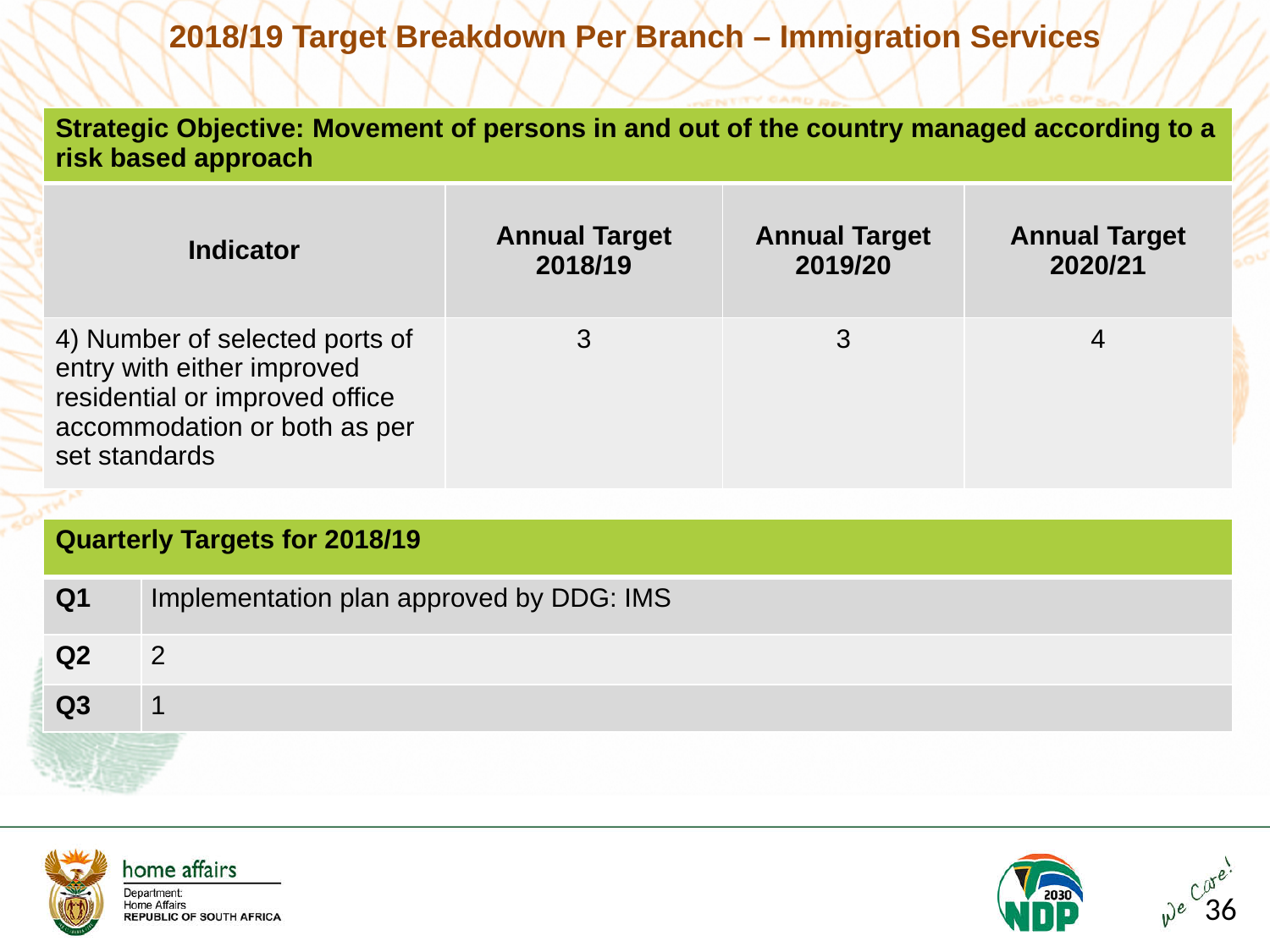

2018/19 Target Breakdown Per Branch – Immigration Services
| Strategic Objective: Movement of persons in and out of the country managed according to a risk based approach |  |  |  |
| --- | --- | --- | --- |
| Indicator | Annual Target 2018/19 | Annual Target 2019/20 | Annual Target 2020/21 |
| 4) Number of selected ports of entry with either improved residential or improved office accommodation or both as per set standards | 3 | 3 | 4 |
| Quarterly Targets for 2018/19 |  |
| --- | --- |
| Q1 | Implementation plan approved by DDG: IMS |
| Q2 | 2 |
| Q3 | 1 |
36